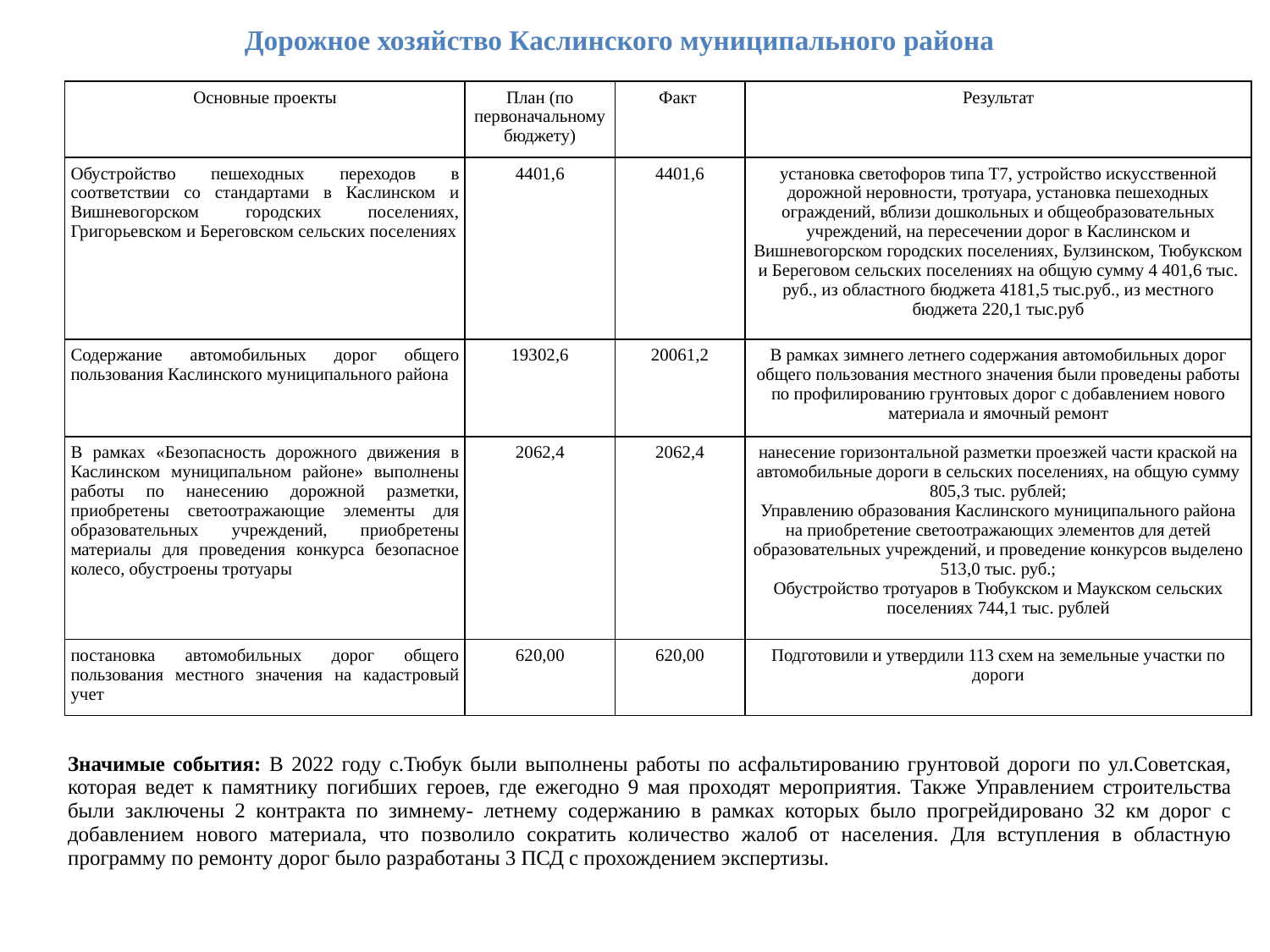

Дорожное хозяйство Каслинского муниципального района
| Основные проекты | План (по первоначальному бюджету) | Факт | Результат |
| --- | --- | --- | --- |
| Обустройство пешеходных переходов в соответствии со стандартами в Каслинском и Вишневогорском городских поселениях, Григорьевском и Береговском сельских поселениях | 4401,6 | 4401,6 | установка светофоров типа Т7, устройство искусственной дорожной неровности, тротуара, установка пешеходных ограждений, вблизи дошкольных и общеобразовательных учреждений, на пересечении дорог в Каслинском и Вишневогорском городских поселениях, Булзинском, Тюбукском и Береговом сельских поселениях на общую сумму 4 401,6 тыс. руб., из областного бюджета 4181,5 тыс.руб., из местного бюджета 220,1 тыс.руб |
| Содержание автомобильных дорог общего пользования Каслинского муниципального района | 19302,6 | 20061,2 | В рамках зимнего летнего содержания автомобильных дорог общего пользования местного значения были проведены работы по профилированию грунтовых дорог с добавлением нового материала и ямочный ремонт |
| В рамках «Безопасность дорожного движения в Каслинском муниципальном районе» выполнены работы по нанесению дорожной разметки, приобретены светоотражающие элементы для образовательных учреждений, приобретены материалы для проведения конкурса безопасное колесо, обустроены тротуары | 2062,4 | 2062,4 | нанесение горизонтальной разметки проезжей части краской на автомобильные дороги в сельских поселениях, на общую сумму 805,3 тыс. рублей; Управлению образования Каслинского муниципального района на приобретение светоотражающих элементов для детей образовательных учреждений, и проведение конкурсов выделено 513,0 тыс. руб.; Обустройство тротуаров в Тюбукском и Маукском сельских поселениях 744,1 тыс. рублей |
| постановка автомобильных дорог общего пользования местного значения на кадастровый учет | 620,00 | 620,00 | Подготовили и утвердили 113 схем на земельные участки по дороги |
| Значимые события: В 2022 году с.Тюбук были выполнены работы по асфальтированию грунтовой дороги по ул.Советская, которая ведет к памятнику погибших героев, где ежегодно 9 мая проходят мероприятия. Также Управлением строительства были заключены 2 контракта по зимнему- летнему содержанию в рамках которых было прогрейдировано 32 км дорог с добавлением нового материала, что позволило сократить количество жалоб от населения. Для вступления в областную программу по ремонту дорог было разработаны 3 ПСД с прохождением экспертизы. |
| --- |